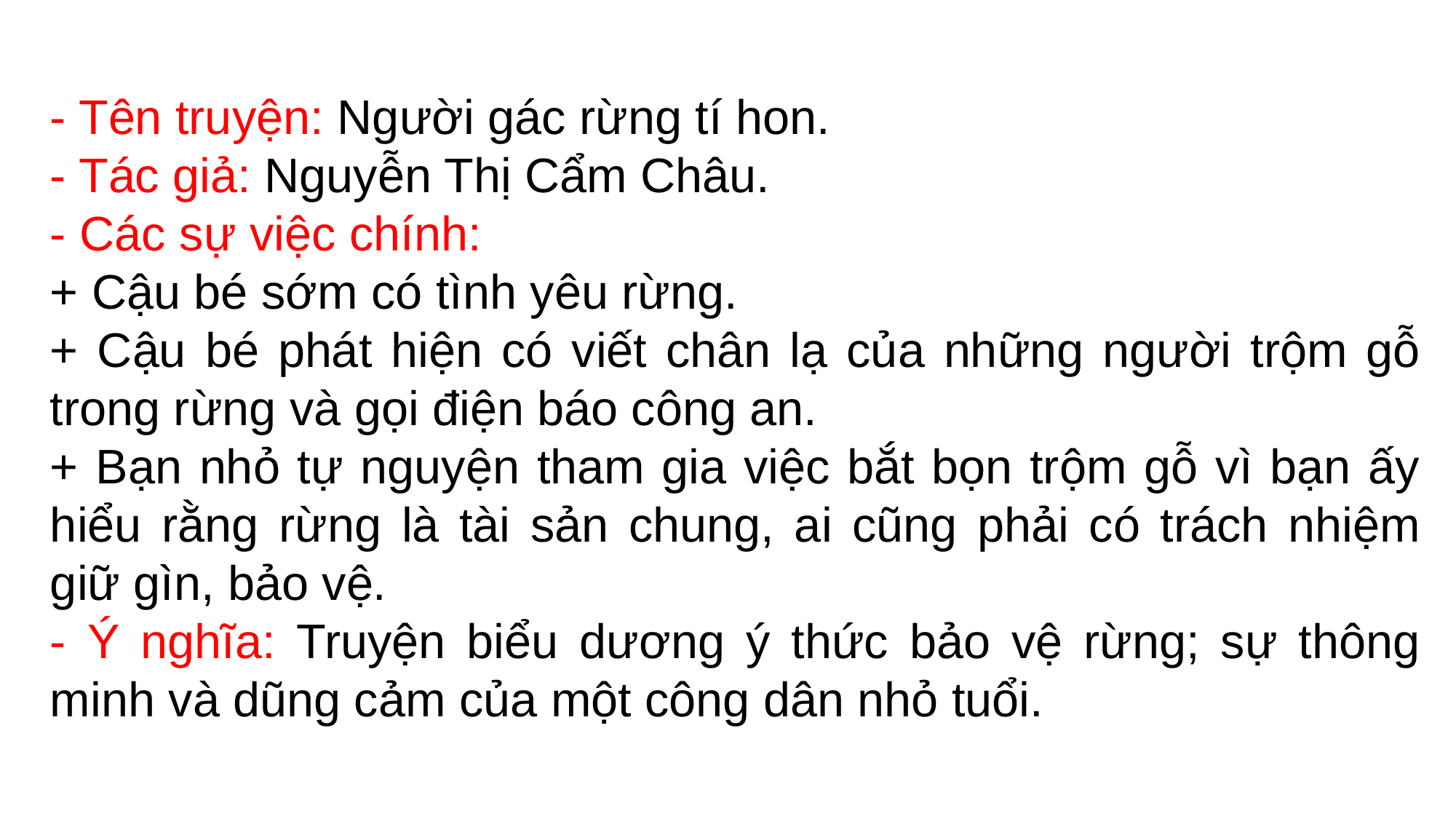

- Tên truyện: Người gác rừng tí hon.
- Tác giả: Nguyễn Thị Cẩm Châu.
- Các sự việc chính:
+ Cậu bé sớm có tình yêu rừng.
+ Cậu bé phát hiện có viết chân lạ của những người trộm gỗ trong rừng và gọi điện báo công an.
+ Bạn nhỏ tự nguyện tham gia việc bắt bọn trộm gỗ vì bạn ấy hiểu rằng rừng là tài sản chung, ai cũng phải có trách nhiệm giữ gìn, bảo vệ.
- Ý nghĩa: Truyện biểu dương ý thức bảo vệ rừng; sự thông minh và dũng cảm của một công dân nhỏ tuổi.